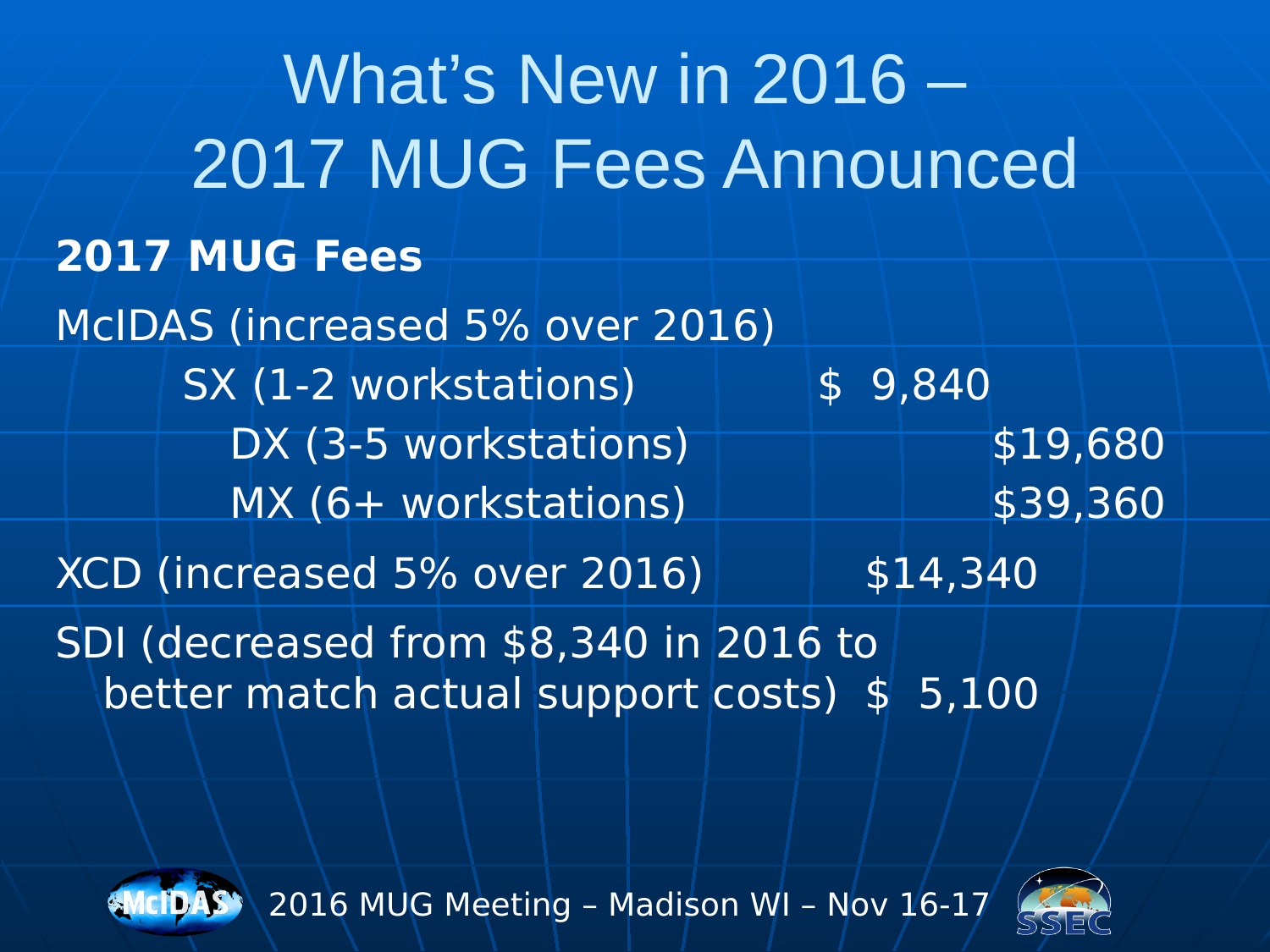

# What’s New in 2016 – 2017 MUG Fees Announced
2017 MUG Fees
McIDAS (increased 5% over 2016)
	SX (1-2 workstations)		$  9,840
		DX (3-5 workstations)			$19,680
		MX (6+ workstations)			$39,360
XCD (increased 5% over 2016) 		$14,340
SDI (decreased from $8,340 in 2016 to
better match actual support costs) 	$  5,100